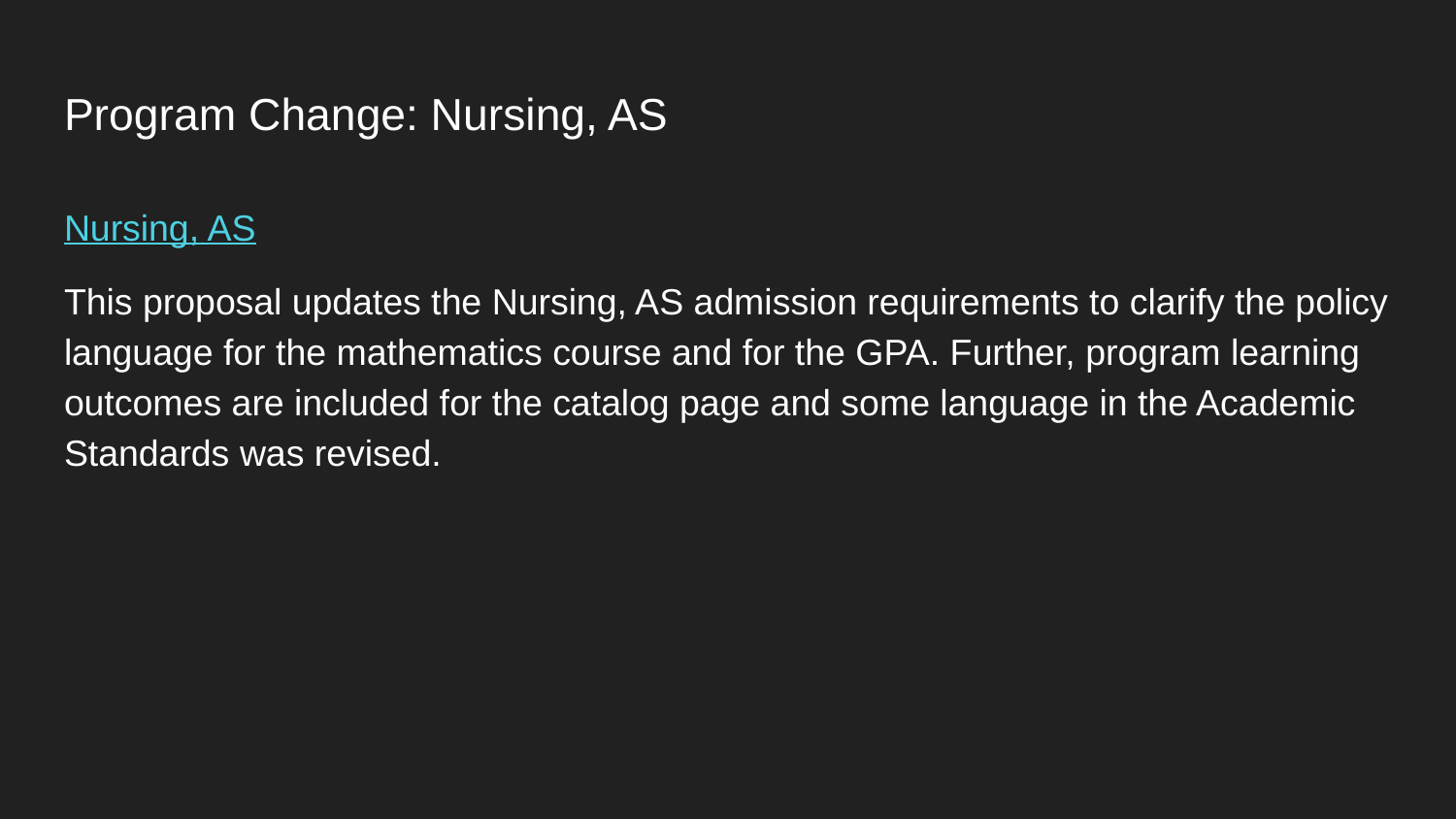

# Program Change: Nursing, AS
Nursing, AS
This proposal updates the Nursing, AS admission requirements to clarify the policy language for the mathematics course and for the GPA. Further, program learning outcomes are included for the catalog page and some language in the Academic Standards was revised.